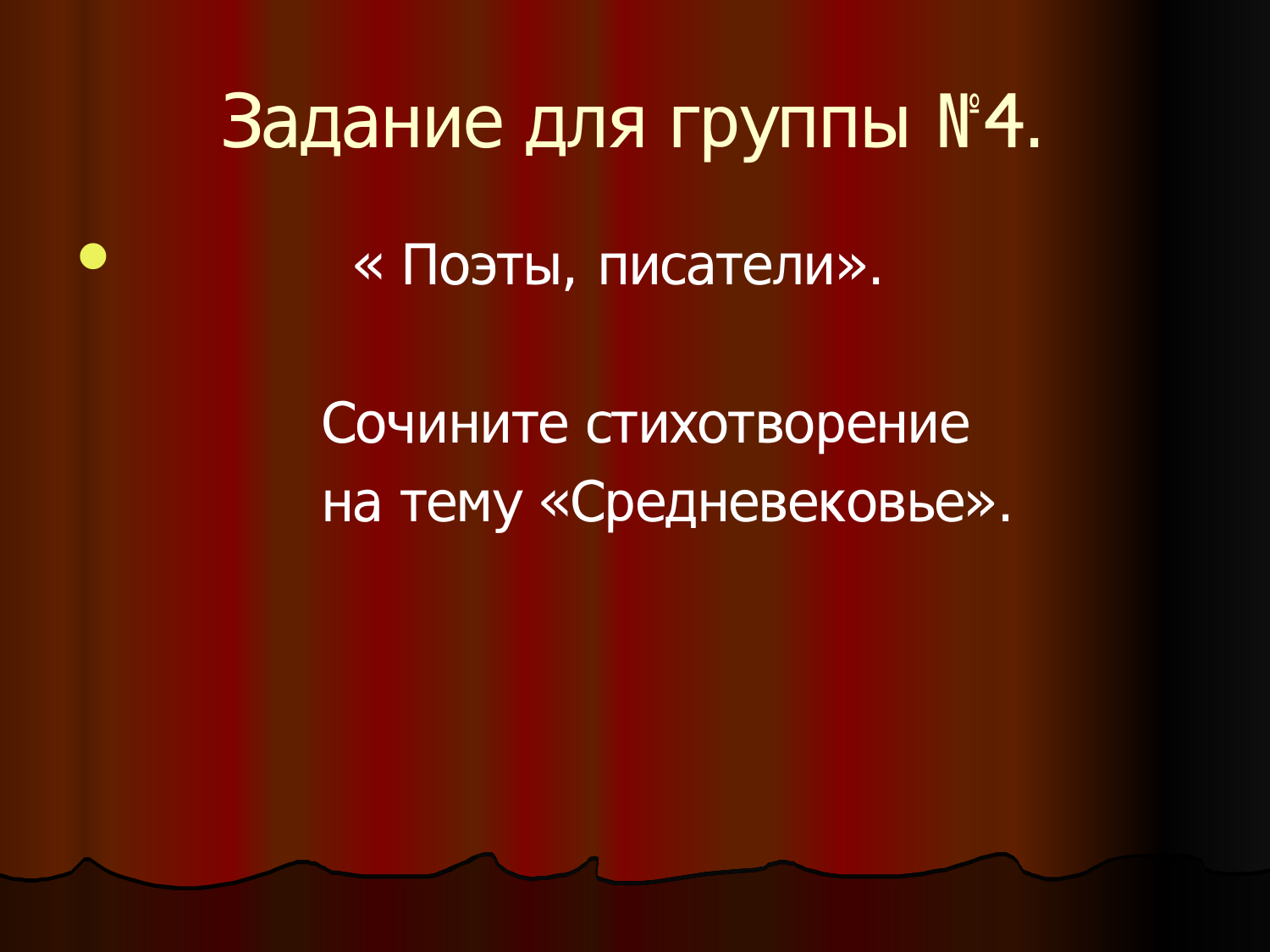

# Задание для группы №4.
             « Поэты, писатели».

              Сочините стихотворение
              на тему «Средневековье».